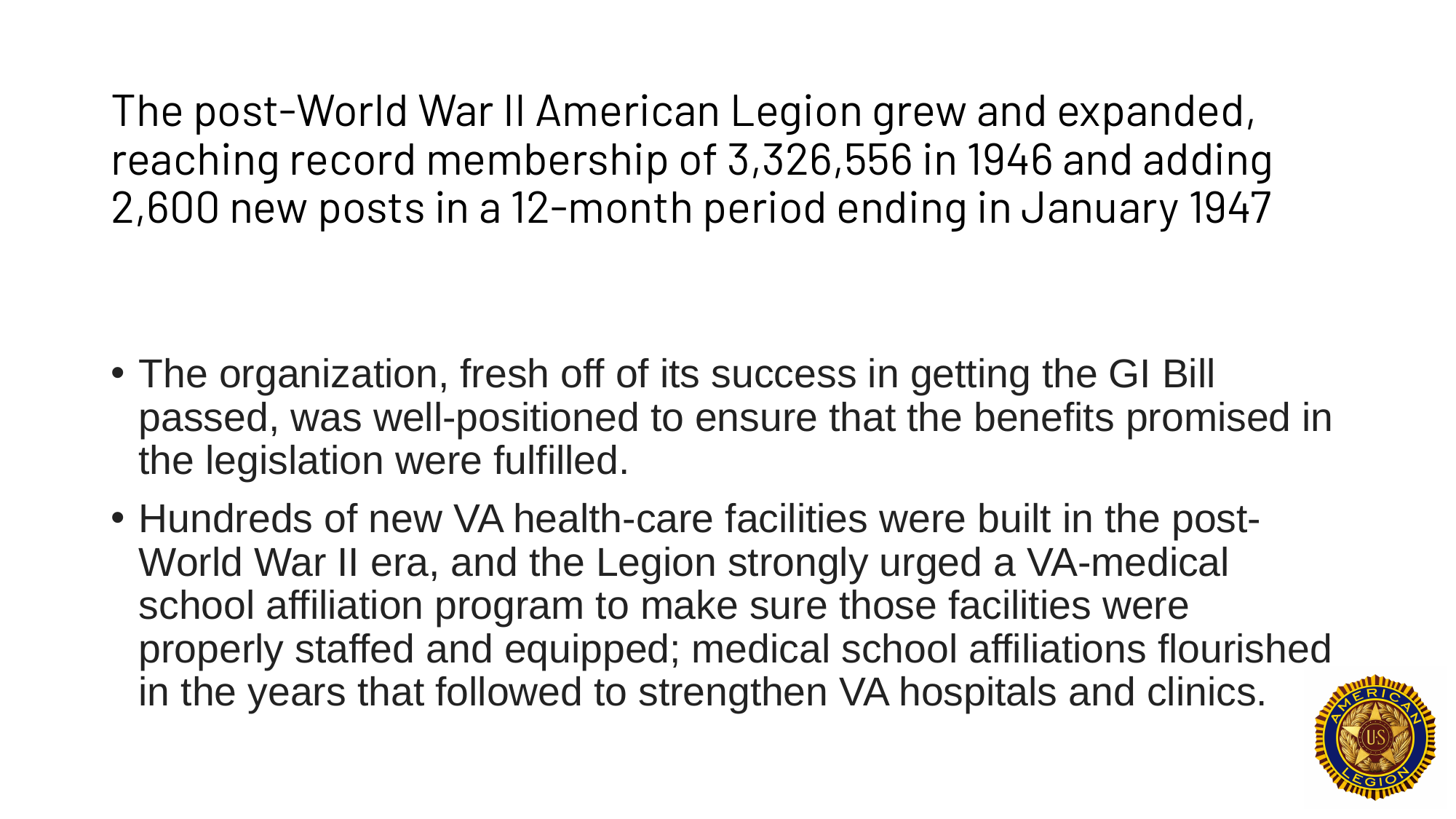

# The post-World War II American Legion grew and expanded, reaching record membership of 3,326,556 in 1946 and adding 2,600 new posts in a 12-month period ending in January 1947
The organization, fresh off of its success in getting the GI Bill passed, was well-positioned to ensure that the benefits promised in the legislation were fulfilled.
Hundreds of new VA health-care facilities were built in the post-World War II era, and the Legion strongly urged a VA-medical school affiliation program to make sure those facilities were properly staffed and equipped; medical school affiliations flourished in the years that followed to strengthen VA hospitals and clinics.